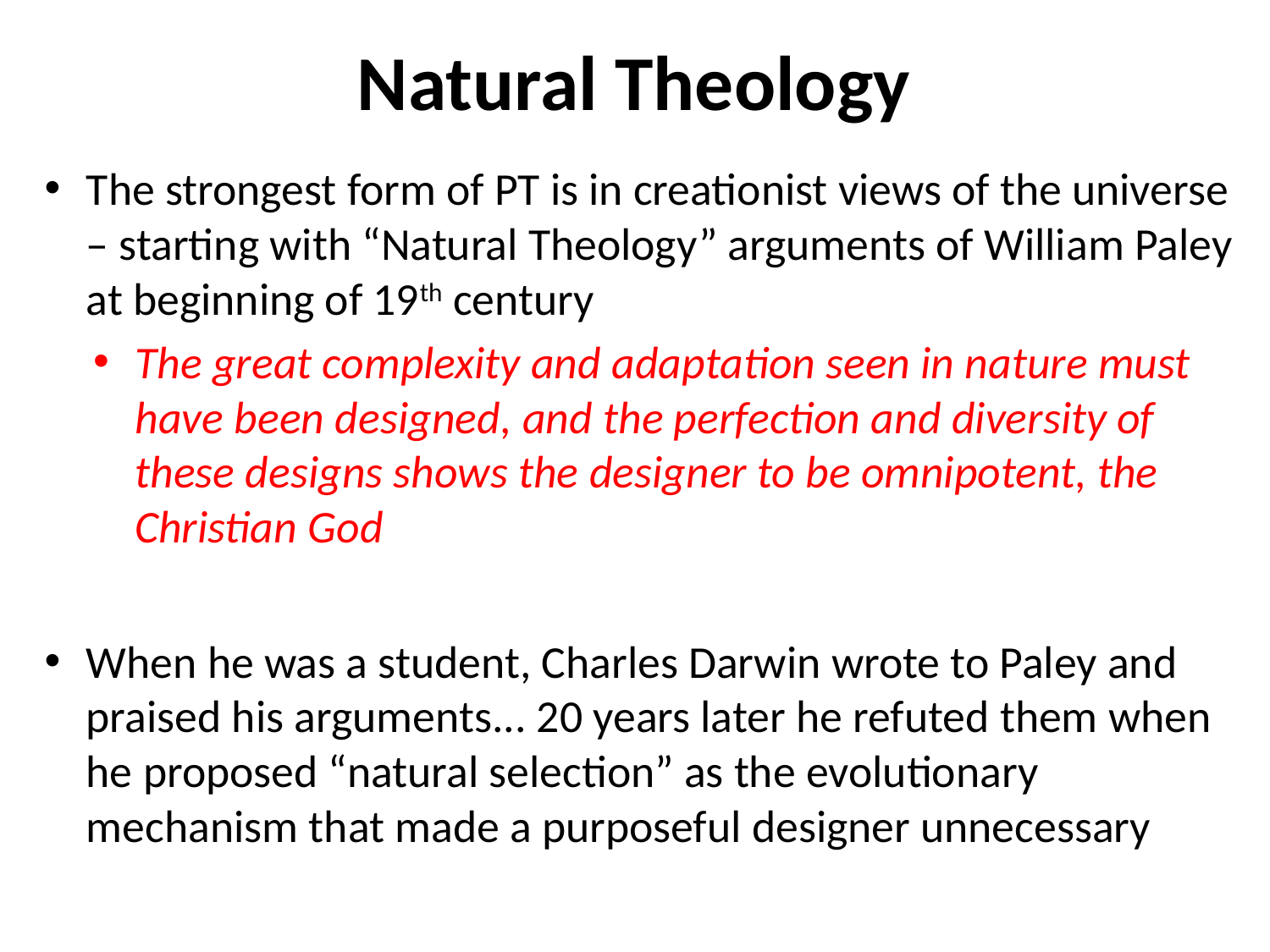

# Natural Theology
The strongest form of PT is in creationist views of the universe – starting with “Natural Theology” arguments of William Paley at beginning of 19th century
The great complexity and adaptation seen in nature must have been designed, and the perfection and diversity of these designs shows the designer to be omnipotent, the Christian God

When he was a student, Charles Darwin wrote to Paley and praised his arguments... 20 years later he refuted them when he proposed “natural selection” as the evolutionary mechanism that made a purposeful designer unnecessary